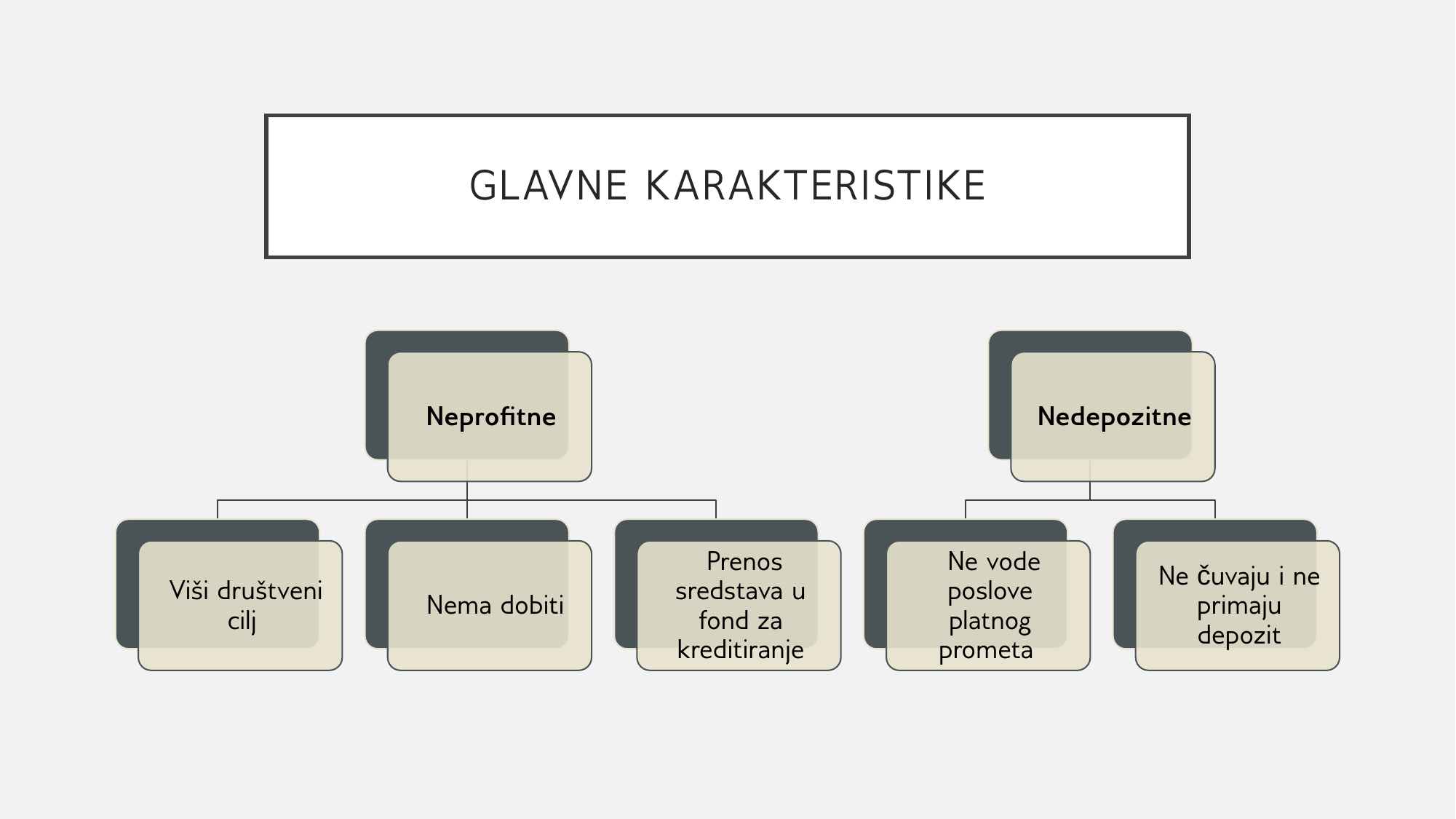

# Glavne karakteristike
Neprofitne
 Viši društveni cilj
 Nema dobiti
 Prenos sredstava u fond za kreditiranje
Nedepozitne
 Ne vode poslove platnog prometa
Ne čuvaju i ne primaju depozit